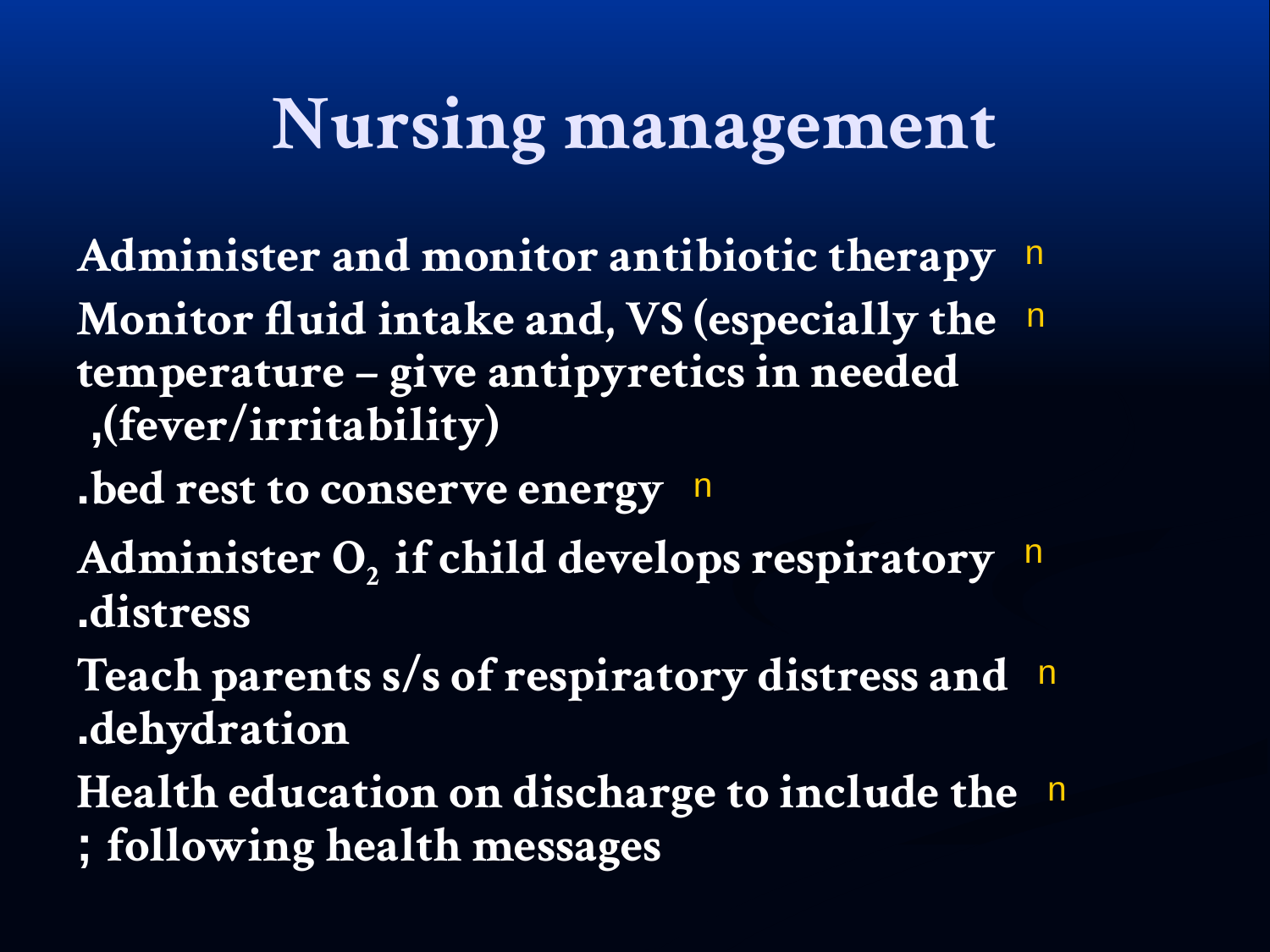

# Nursing management
Administer and monitor antibiotic therapy
Monitor fluid intake and, VS (especially the
temperature – give antipyretics in needed (fever/irritability),
bed rest to conserve energy.
Administer O2  if child develops respiratory distress.
Teach parents s/s of respiratory distress and dehydration.
Health education on discharge to include the following health messages ;